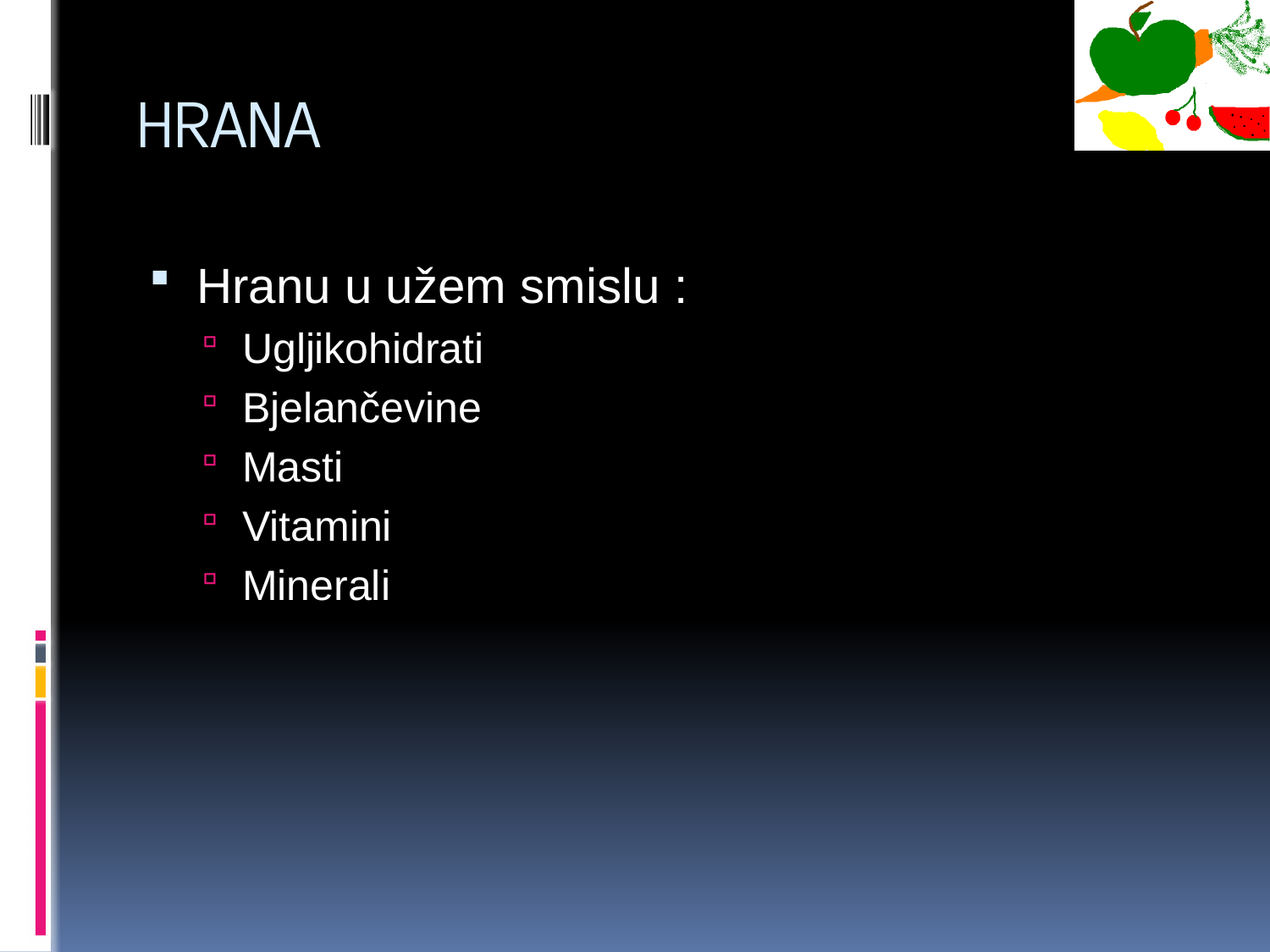

# HRANA
Hranu u užem smislu :
Ugljikohidrati
Bjelančevine
Masti
Vitamini
Minerali